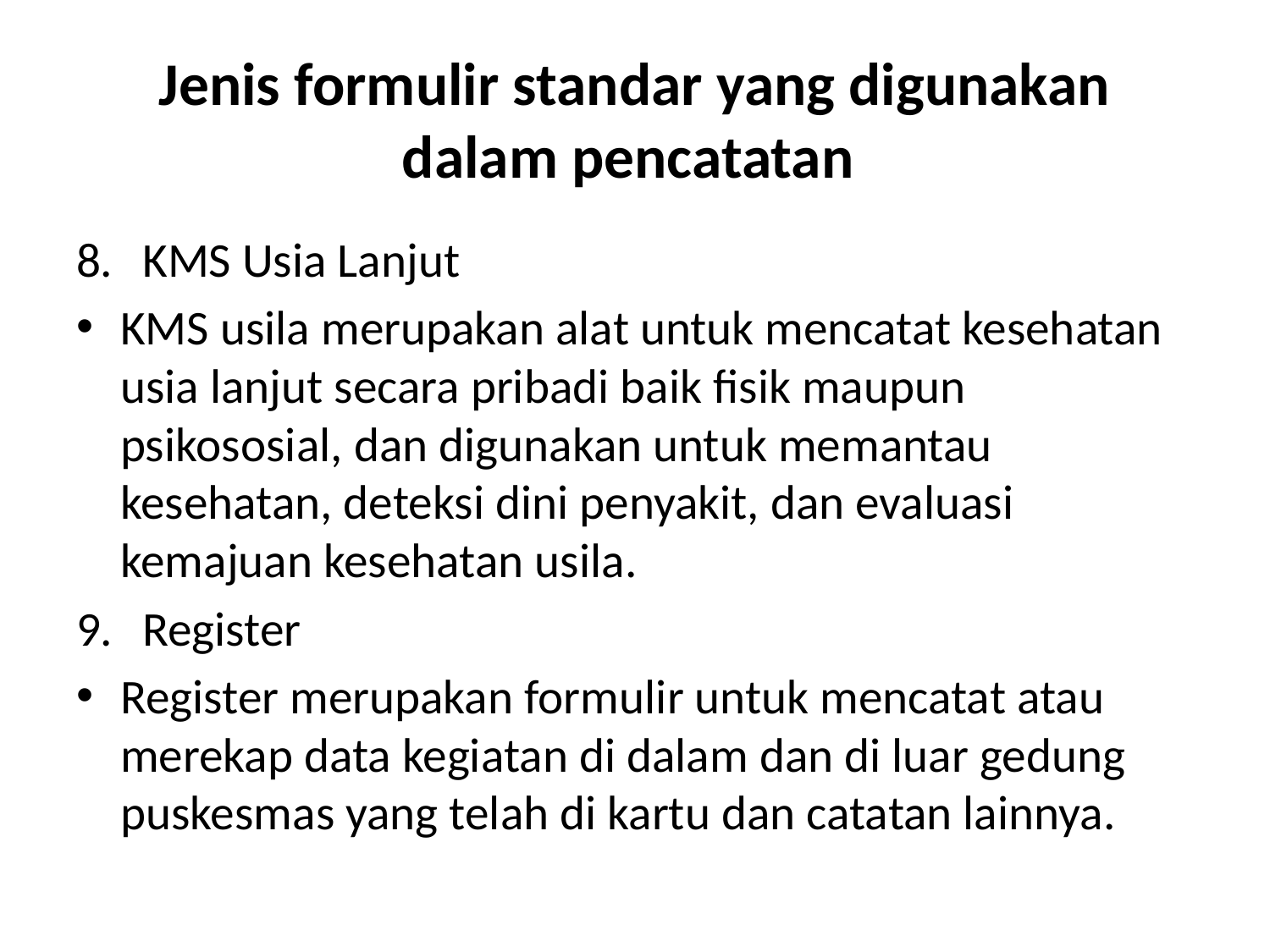

# Jenis formulir standar yang digunakan dalam pencatatan
KMS Usia Lanjut
KMS usila merupakan alat untuk mencatat kesehatan usia lanjut secara pribadi baik fisik maupun psikososial, dan digunakan untuk memantau kesehatan, deteksi dini penyakit, dan evaluasi kemajuan kesehatan usila.
Register
Register merupakan formulir untuk mencatat atau merekap data kegiatan di dalam dan di luar gedung puskesmas yang telah di kartu dan catatan lainnya.